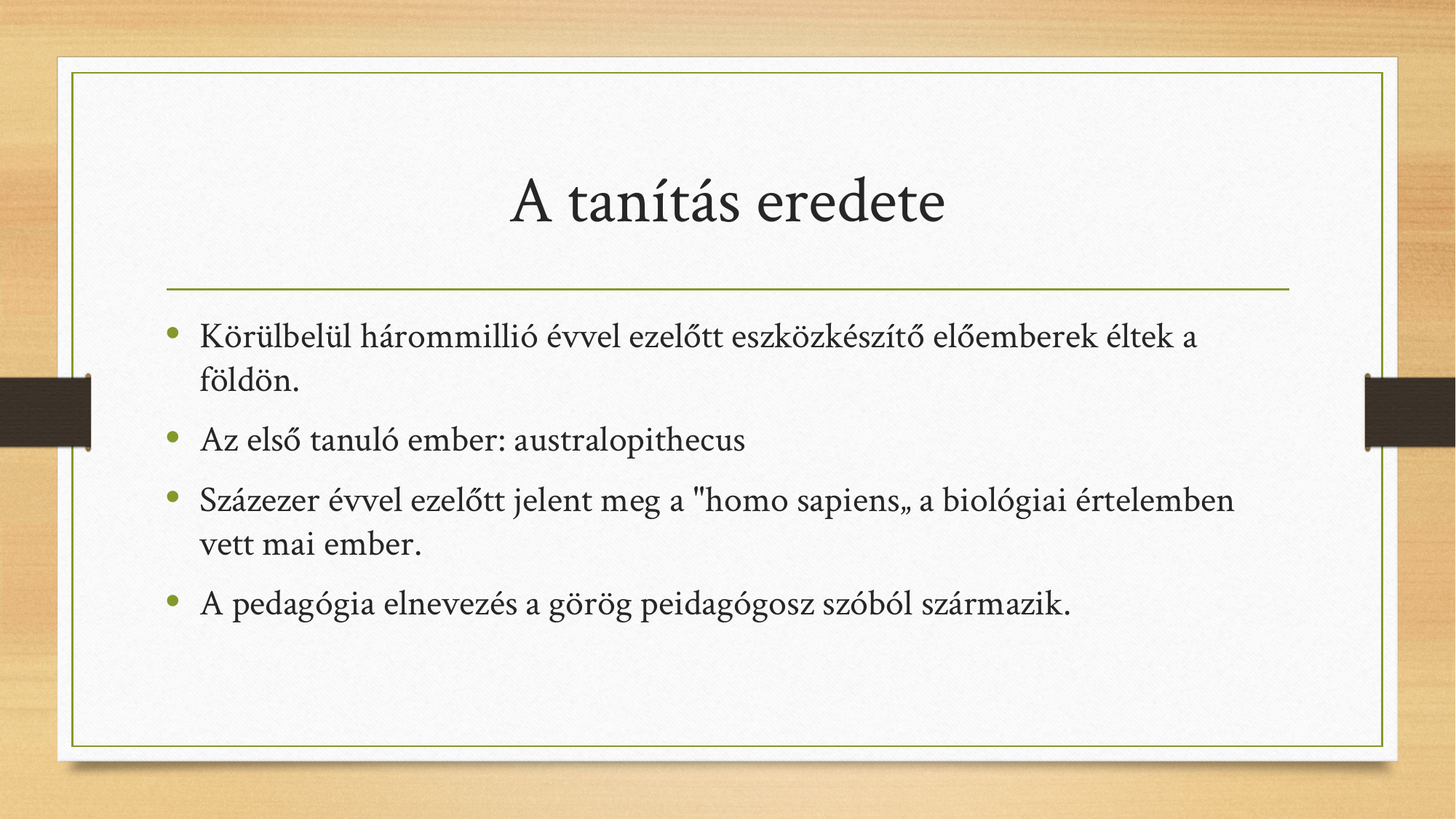

# A tanítás eredete
Körülbelül hárommillió évvel ezelőtt eszközkészítő előemberek éltek a földön.
Az első tanuló ember: australopithecus
Százezer évvel ezelőtt jelent meg a "homo sapiens„ a biológiai értelemben vett mai ember.
A pedagógia elnevezés a görög peidagógosz szóból származik.